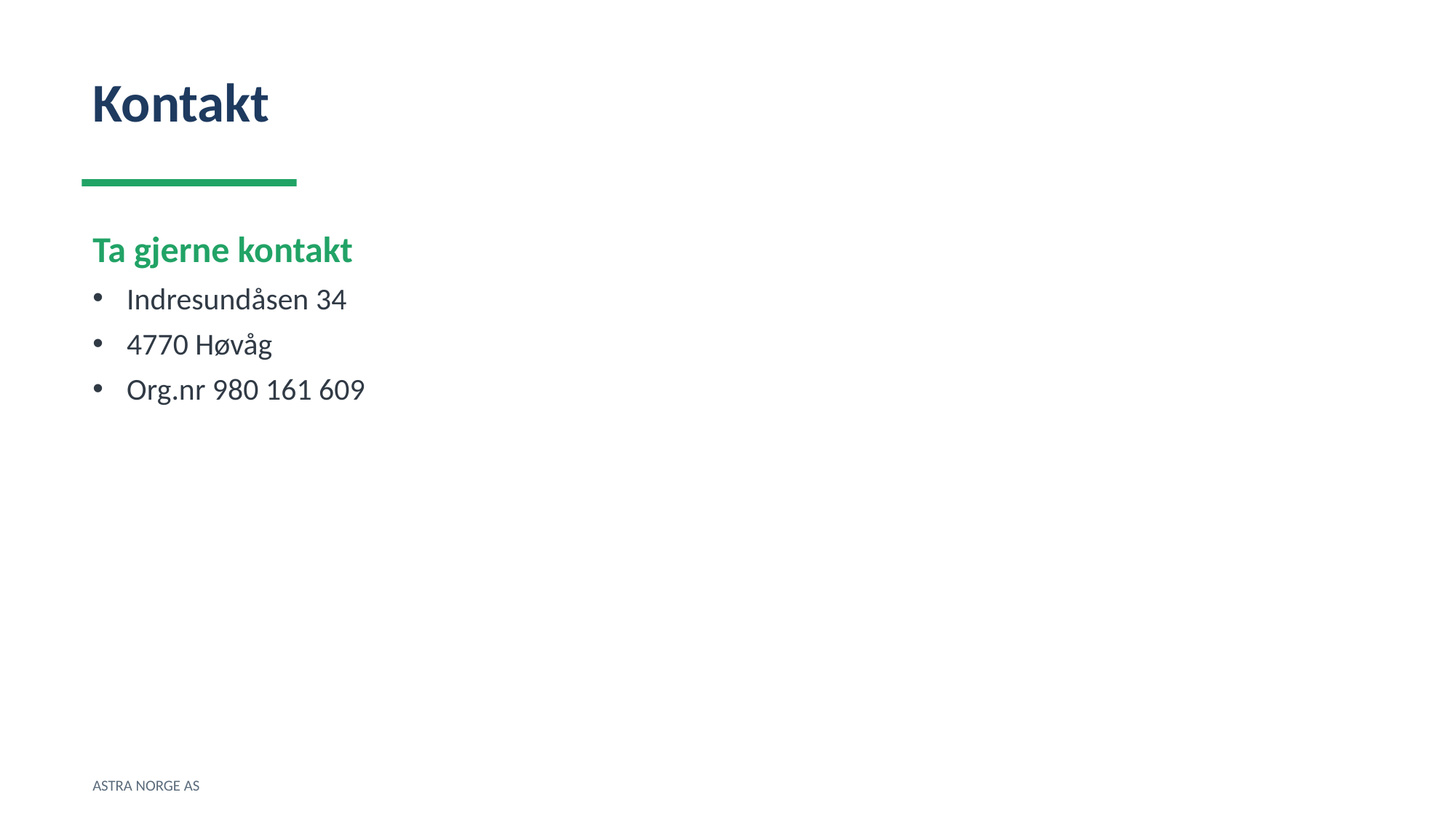

Kontakt

Ta gjerne kontakt
Indresundåsen 34
4770 Høvåg
Org.nr 980 161 609
ASTRA NORGE AS